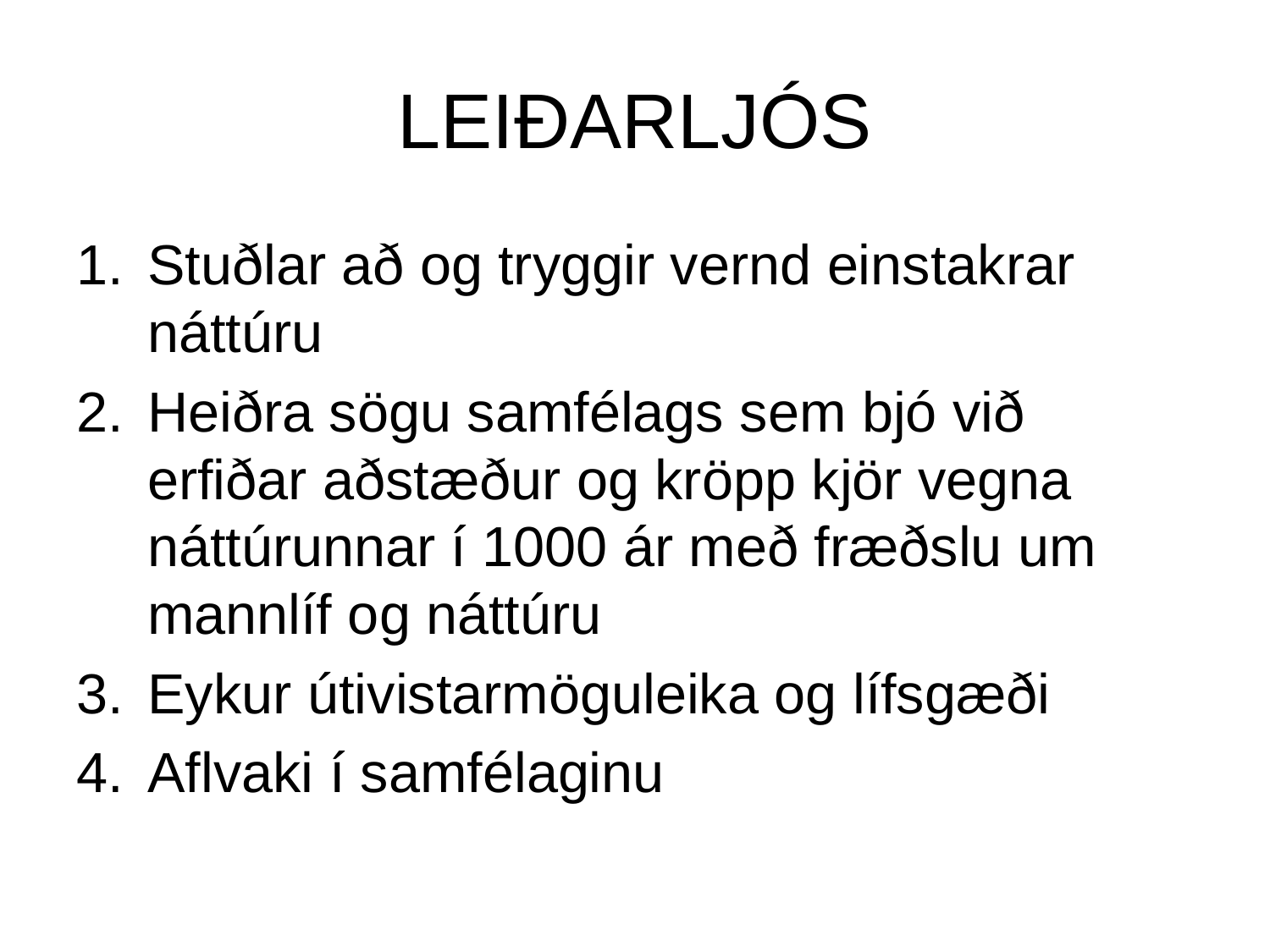

# LEIÐARLJÓS
Stuðlar að og tryggir vernd einstakrar náttúru
Heiðra sögu samfélags sem bjó við erfiðar aðstæður og kröpp kjör vegna náttúrunnar í 1000 ár með fræðslu um mannlíf og náttúru
Eykur útivistarmöguleika og lífsgæði
Aflvaki í samfélaginu